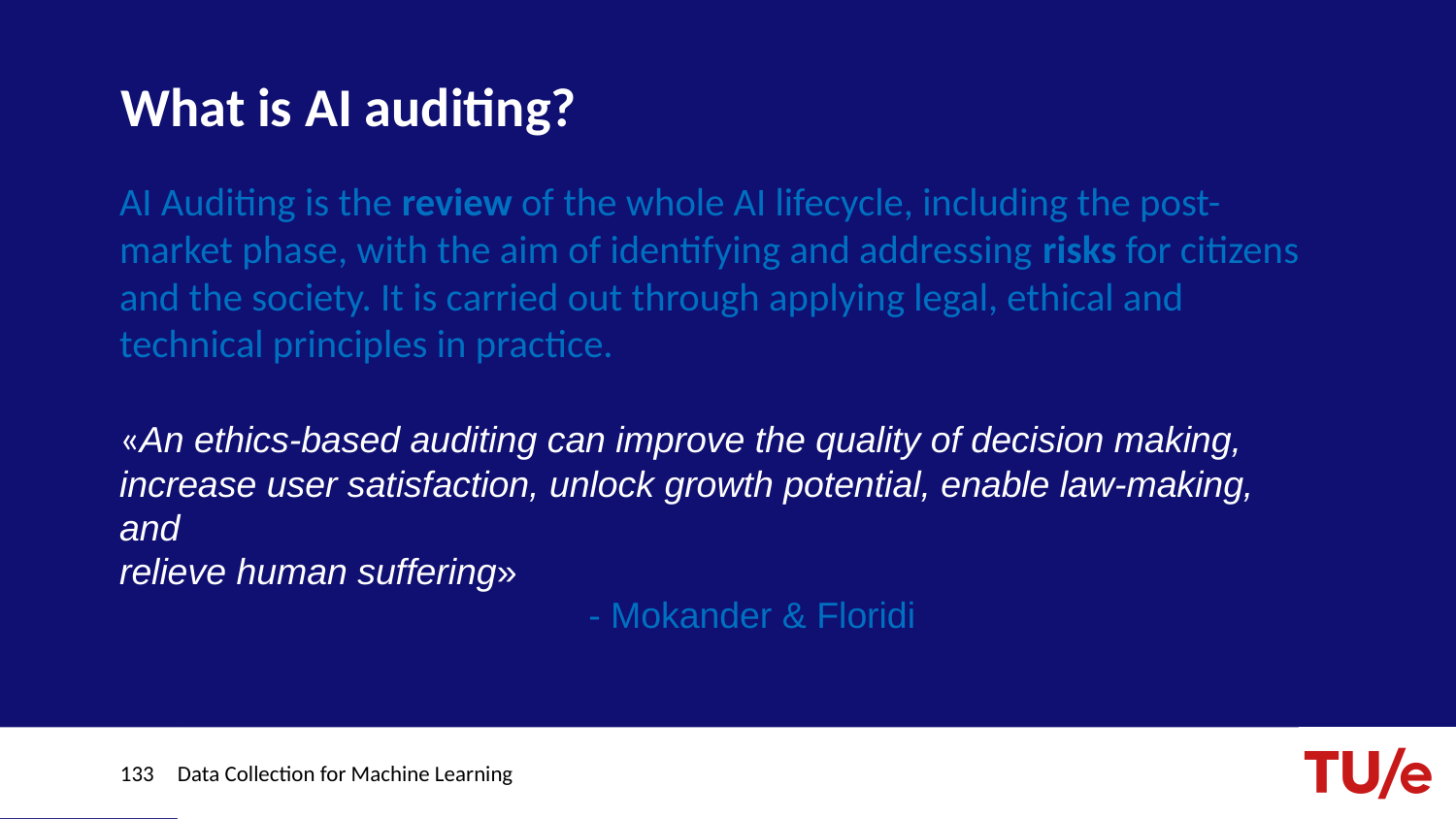

# What is AI auditing?
AI Auditing is the review of the whole AI lifecycle, including the post-market phase, with the aim of identifying and addressing risks for citizens and the society. It is carried out through applying legal, ethical and technical principles in practice.

«An ethics-based auditing can improve the quality of decision making,
increase user satisfaction, unlock growth potential, enable law-making, and
relieve human suffering»
                                              - Mokander & Floridi

133
Data Collection for Machine Learning